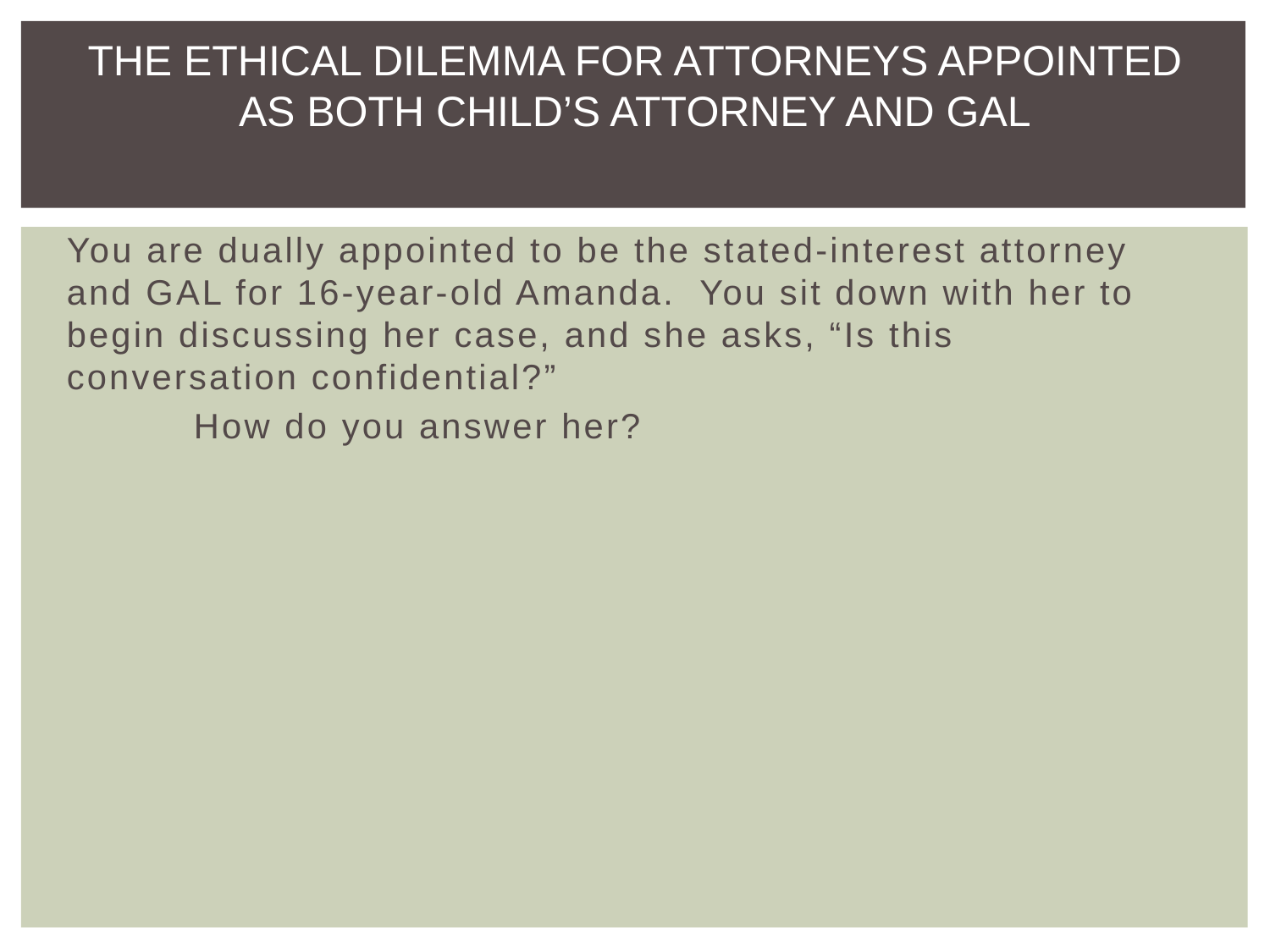

THE ETHICAL DILEMMA FOR ATTORNEYS APPOINTED AS BOTH CHILD’S ATTORNEY AND GAL
You are dually appointed to be the stated-interest attorney and GAL for 16-year-old Amanda.  You sit down with her to begin discussing her case, and she asks, “Is this conversation confidential?”
	How do you answer her?